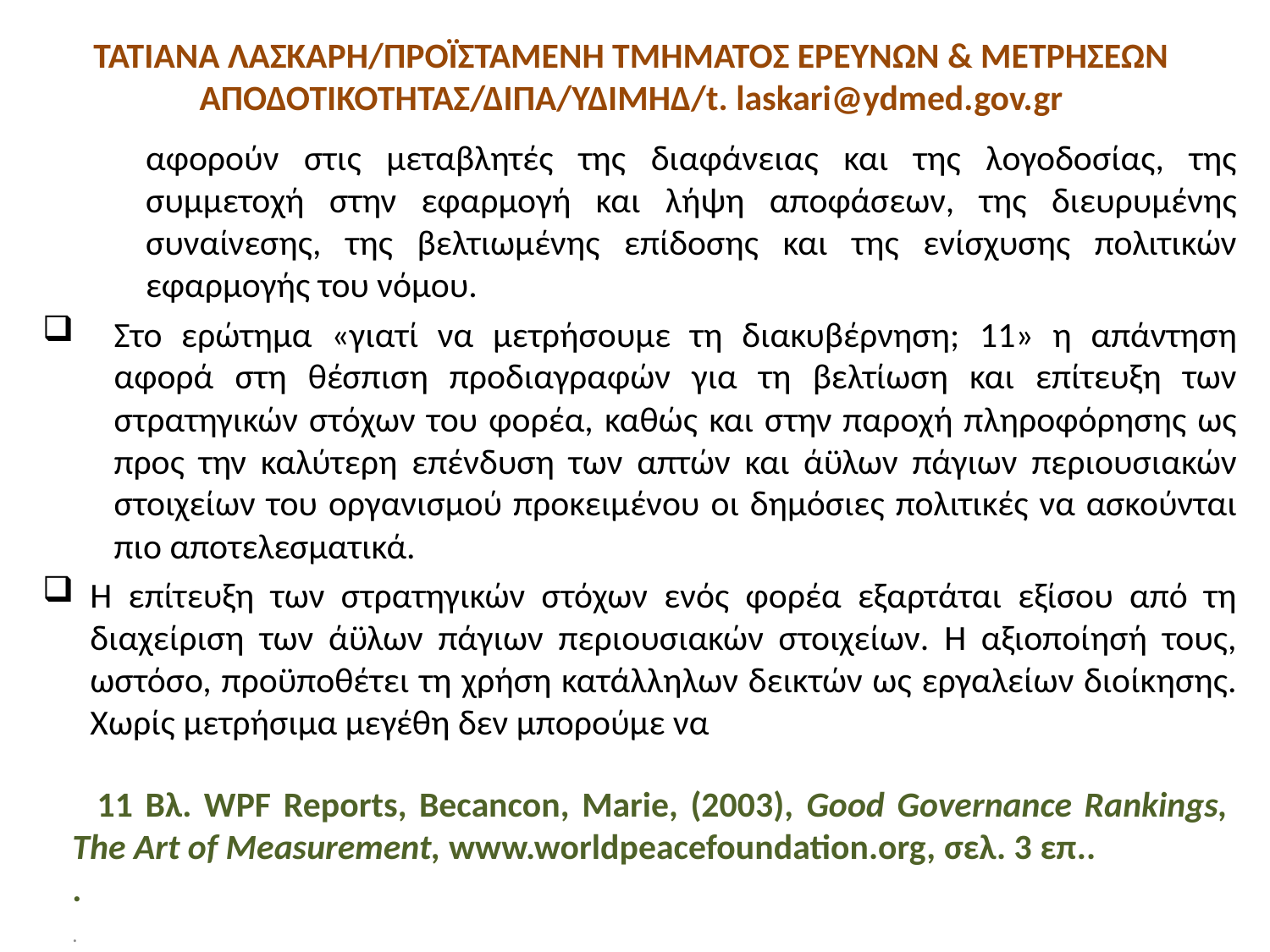

# ΤΑΤΙΑΝΑ ΛΑΣΚΑΡΗ/ΠΡΟΪΣΤΑΜΕΝΗ ΤΜΗΜΑΤΟΣ ΕΡΕΥΝΩΝ & ΜΕΤΡΗΣΕΩΝ ΑΠΟΔΟΤΙΚΟΤΗΤΑΣ/ΔΙΠΑ/ΥΔΙΜΗΔ/t. laskari@ydmed.gov.gr
	αφορούν στις μεταβλητές της διαφάνειας και της λογοδοσίας, της συμμετοχή στην εφαρμογή και λήψη αποφάσεων, της διευρυμένης συναίνεσης, της βελτιωμένης επίδοσης και της ενίσχυσης πολιτικών εφαρμογής του νόμου.
Στο ερώτημα «γιατί να μετρήσουμε τη διακυβέρνηση; 11» η απάντηση αφορά στη θέσπιση προδιαγραφών για τη βελτίωση και επίτευξη των στρατηγικών στόχων του φορέα, καθώς και στην παροχή πληροφόρησης ως προς την καλύτερη επένδυση των απτών και άϋλων πάγιων περιουσιακών στοιχείων του οργανισμού προκειμένου οι δημόσιες πολιτικές να ασκούνται πιο αποτελεσματικά.
Η επίτευξη των στρατηγικών στόχων ενός φορέα εξαρτάται εξίσου από τη διαχείριση των άϋλων πάγιων περιουσιακών στοιχείων. Η αξιοποίησή τους, ωστόσο, προϋποθέτει τη χρήση κατάλληλων δεικτών ως εργαλείων διοίκησης. Χωρίς μετρήσιμα μεγέθη δεν μπορούμε να

  11 Βλ. WPF Reports, Becancon, Marie, (2003), Good Governance Rankings, The Art of Measurement, www.worldpeacefoundation.org, σελ. 3 επ..
.
.